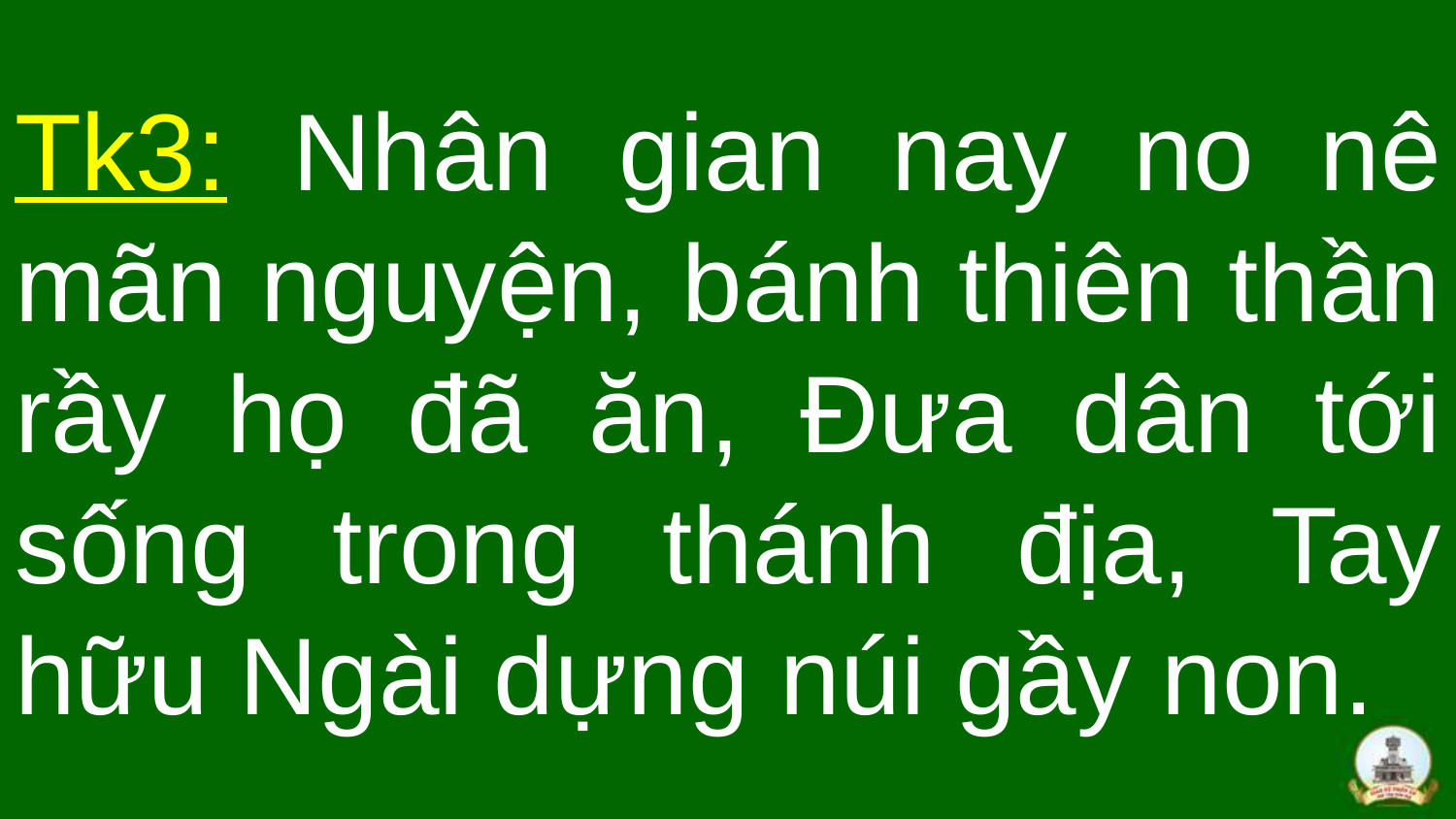

# Tk3: Nhân gian nay no nê mãn nguyện, bánh thiên thần rầy họ đã ăn, Đưa dân tới sống trong thánh địa, Tay hữu Ngài dựng núi gầy non.